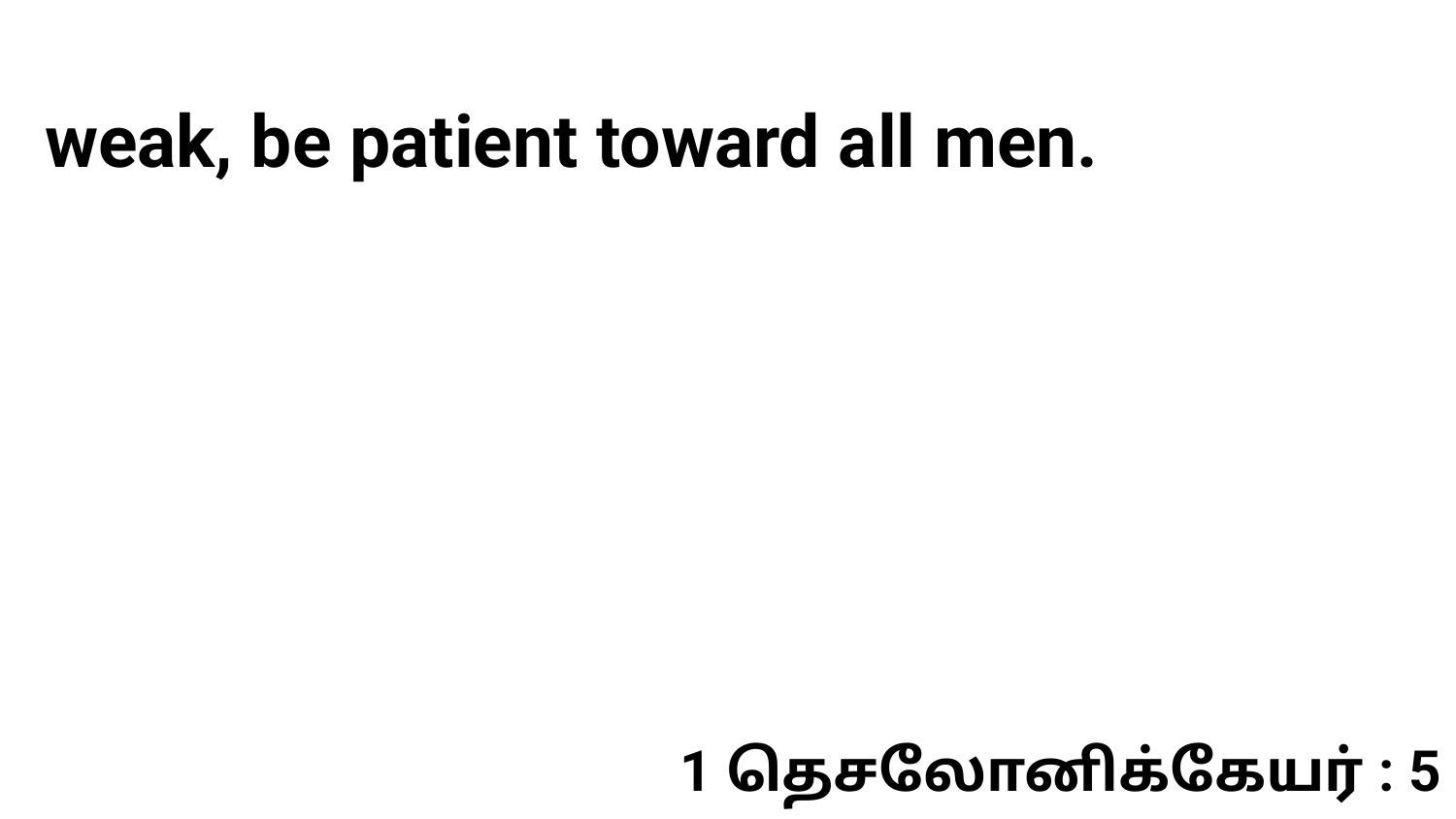

weak, be patient toward all men.
1 தெசலோனிக்கேயர் : 5